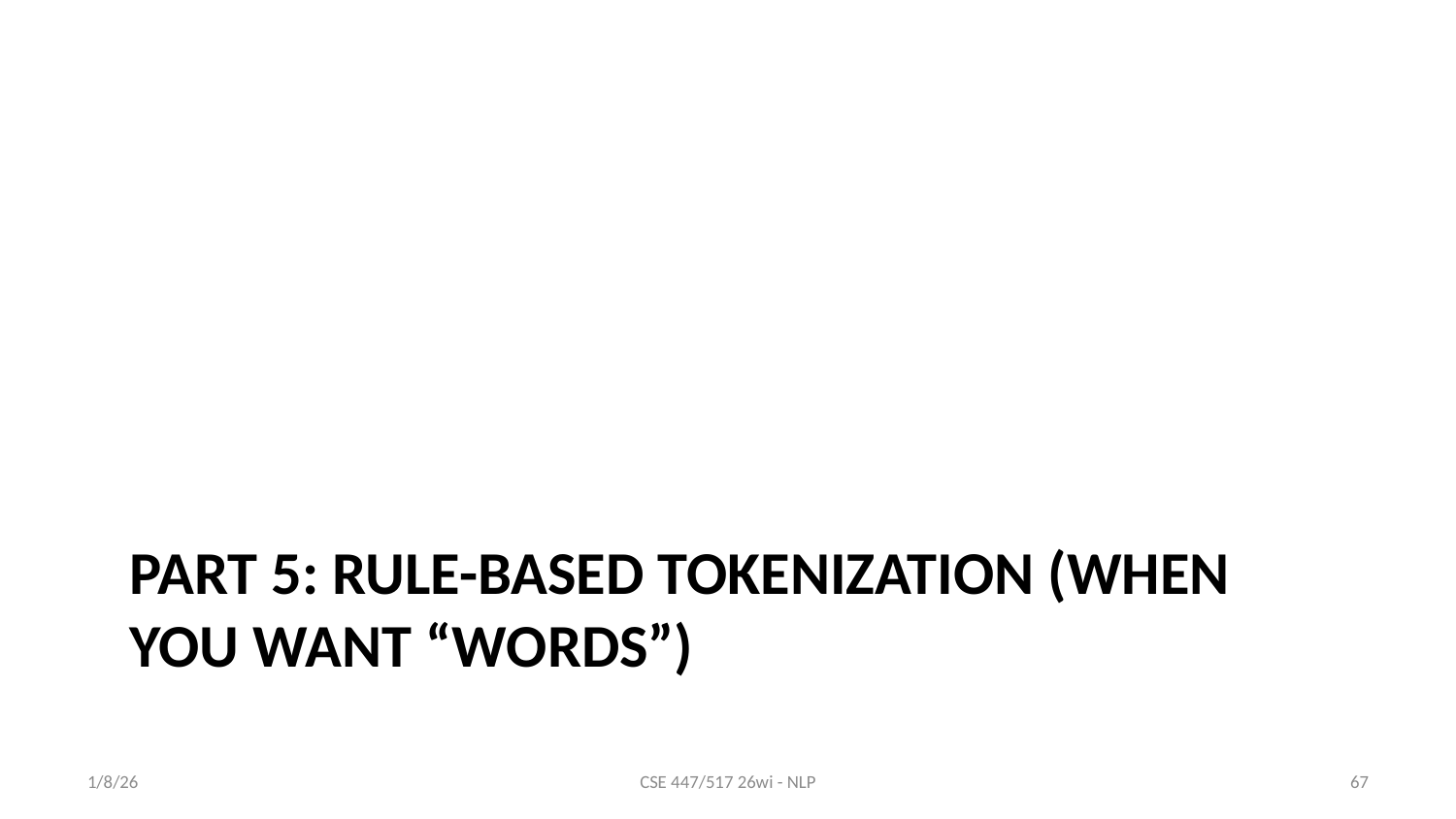

# Part 5: Rule-based Tokenization (When you want “words”)
1/8/26
CSE 447/517 26wi - NLP
67